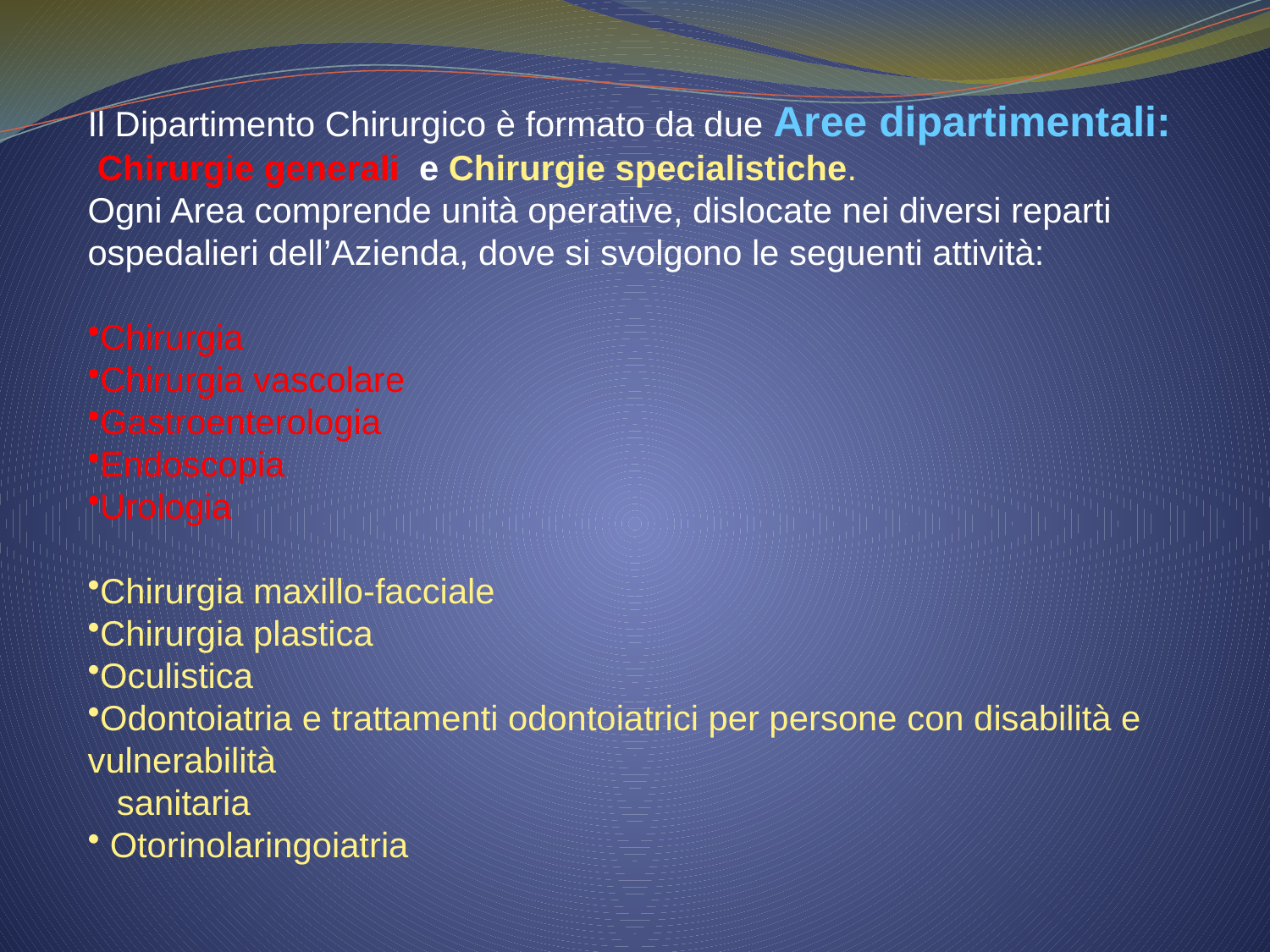

Il Dipartimento Chirurgico è formato da due Aree dipartimentali:
 Chirurgie generali  e Chirurgie specialistiche.
Ogni Area comprende unità operative, dislocate nei diversi reparti  ospedalieri dell’Azienda, dove si svolgono le seguenti attività:

Chirurgia
Chirurgia vascolare
Gastroenterologia
Endoscopia
Urologia

Chirurgia maxillo-facciale
Chirurgia plastica
Oculistica
Odontoiatria e trattamenti odontoiatrici per persone con disabilità e vulnerabilità
   sanitaria
 Otorinolaringoiatria